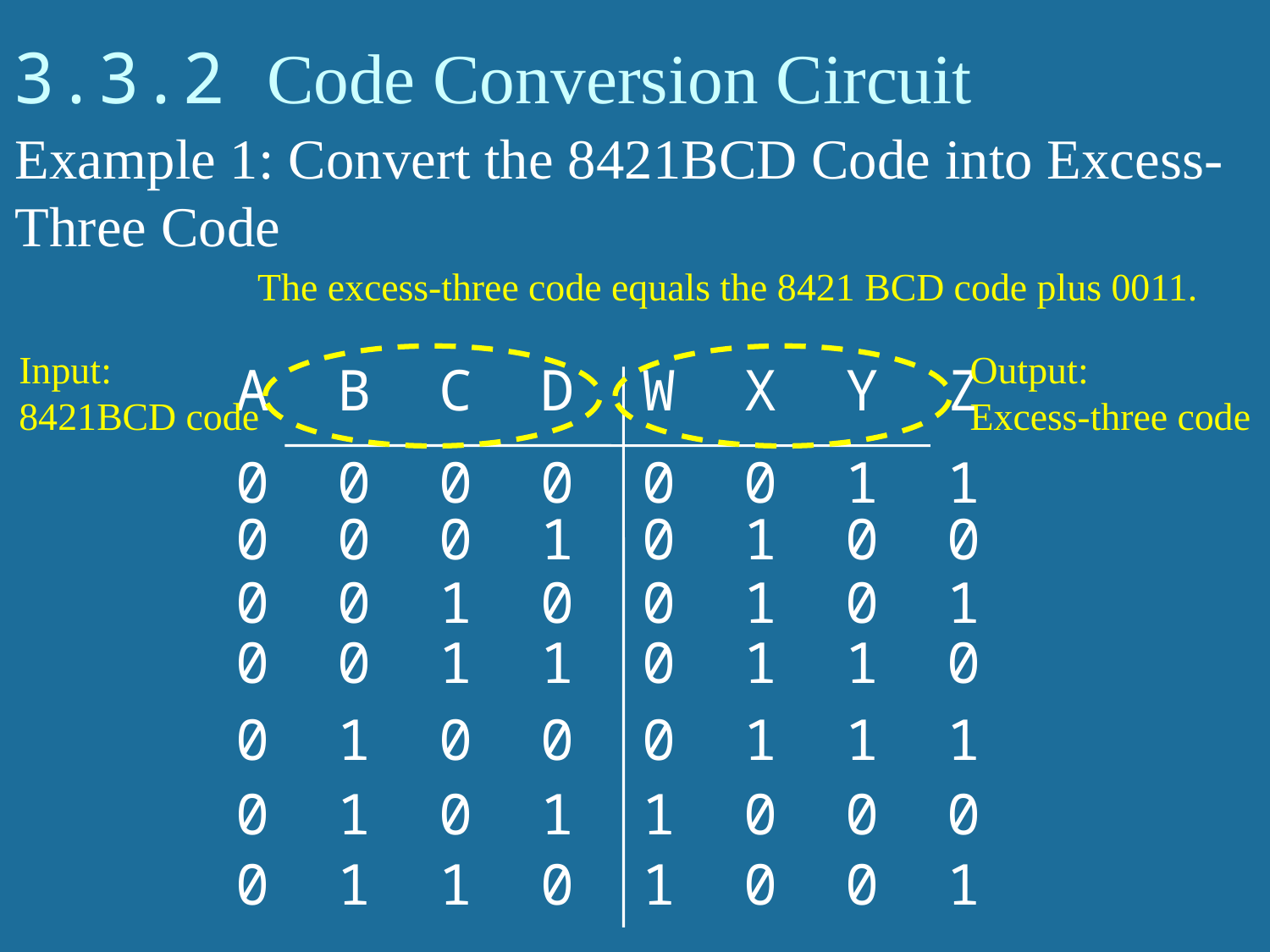

# 3.3.2 Code Conversion Circuit
Example 1: Convert the 8421BCD Code into Excess-Three Code
The excess-three code equals the 8421 BCD code plus 0011.
Input:
8421BCD code
Output:
Excess-three code

A  B  C  D  W  X  Y  Z

0  0  0  0  0  0  1  1

0  0  0  1  0  1  0  0
0  0  1  0  0  1  0  1
0  0  1  1  0  1  1  0
0  1  0  0  0  1  1  1
0  1  0  1  1  0  0  0
0  1  1  0  1  0  0  1
37